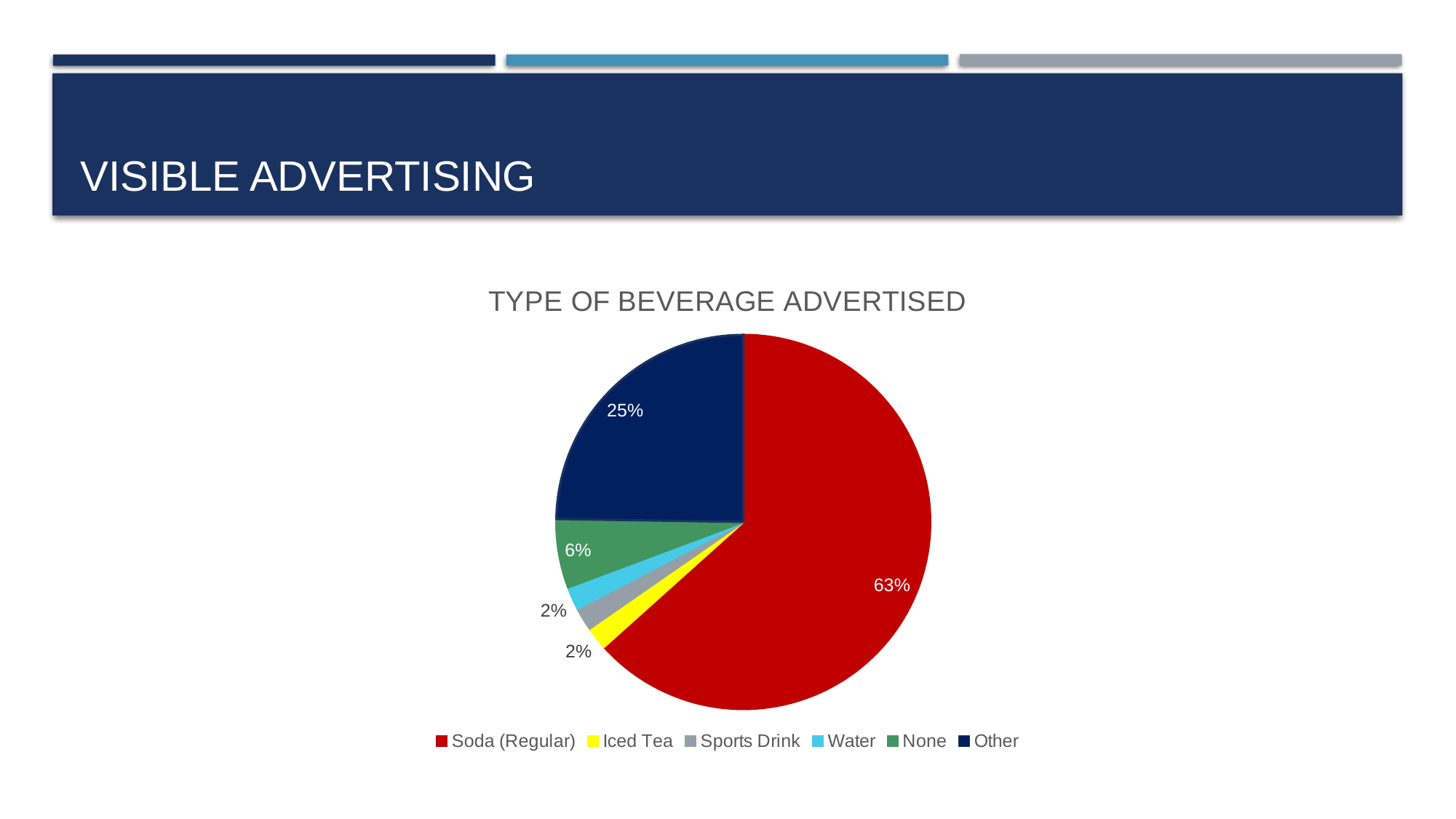

# VISIBLE ADVERTISING

### Chart: TYPE OF BEVERAGE ADVERTISED

| Category | Column1 |
|---|---|
| Soda (Regular) | 0.64 |
| Iced Tea | 0.02 |
| Sports Drink | 0.02 |
| Water | 0.02 |
| None | 0.06 |
| Other | 0.25 |